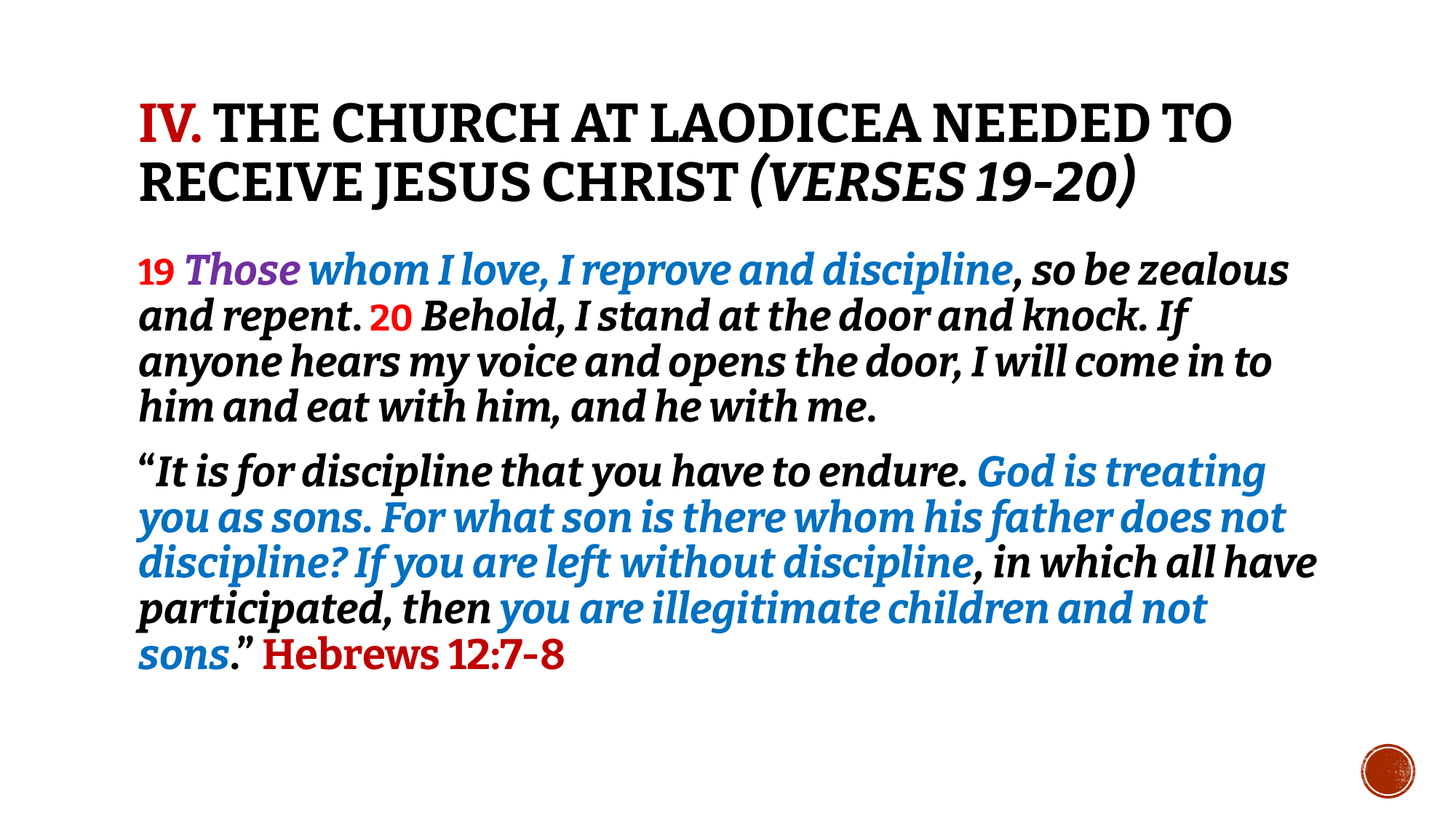

# IV. The church at Laodicea needed to receive Jesus Christ (verses 19-20)
19 Those whom I love, I reprove and discipline, so be zealous and repent. 20 Behold, I stand at the door and knock. If anyone hears my voice and opens the door, I will come in to him and eat with him, and he with me.
“It is for discipline that you have to endure. God is treating you as sons. For what son is there whom his father does not discipline? If you are left without discipline, in which all have participated, then you are illegitimate children and not sons.” Hebrews 12:7-8